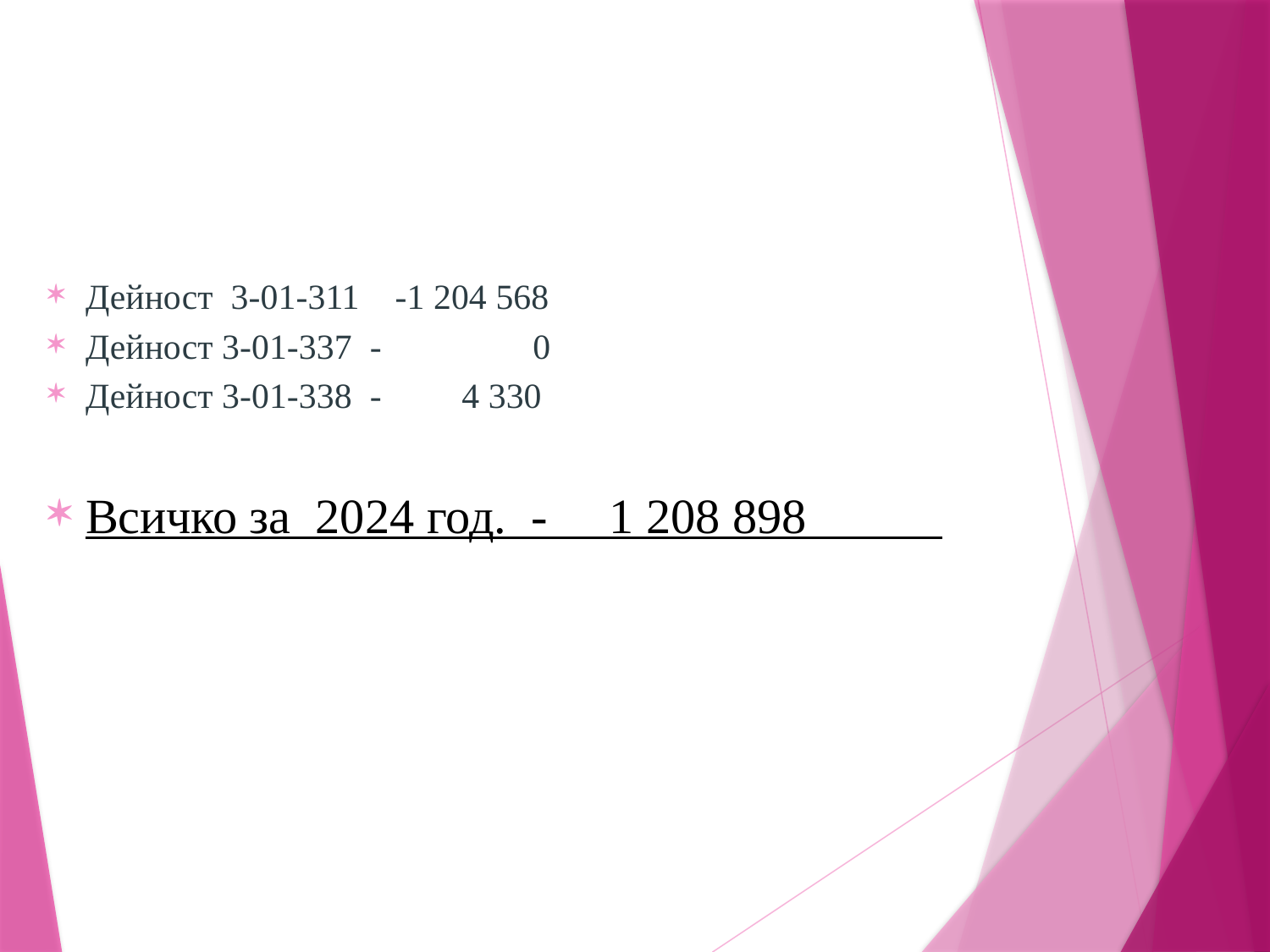

# Начален план за 2024 г.
Дейност  3-01-311    -1 204 568
Дейност 3-01-337  -                 0
Дейност 3-01-338  -         4 330

Всичко за  2024 год.  -     1 208 898